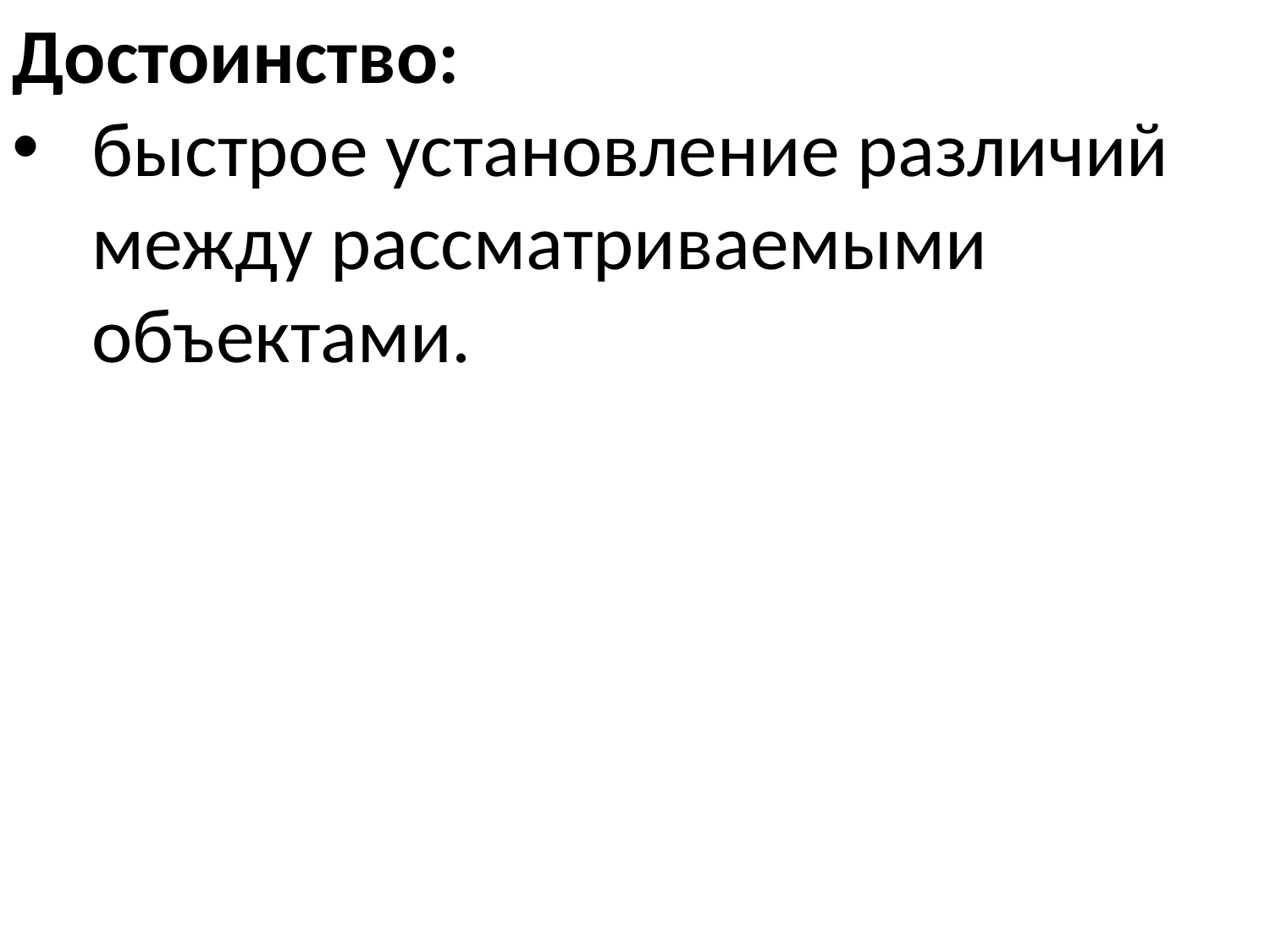

Достоинство:
быстрое установление различий между рассматриваемыми объектами.